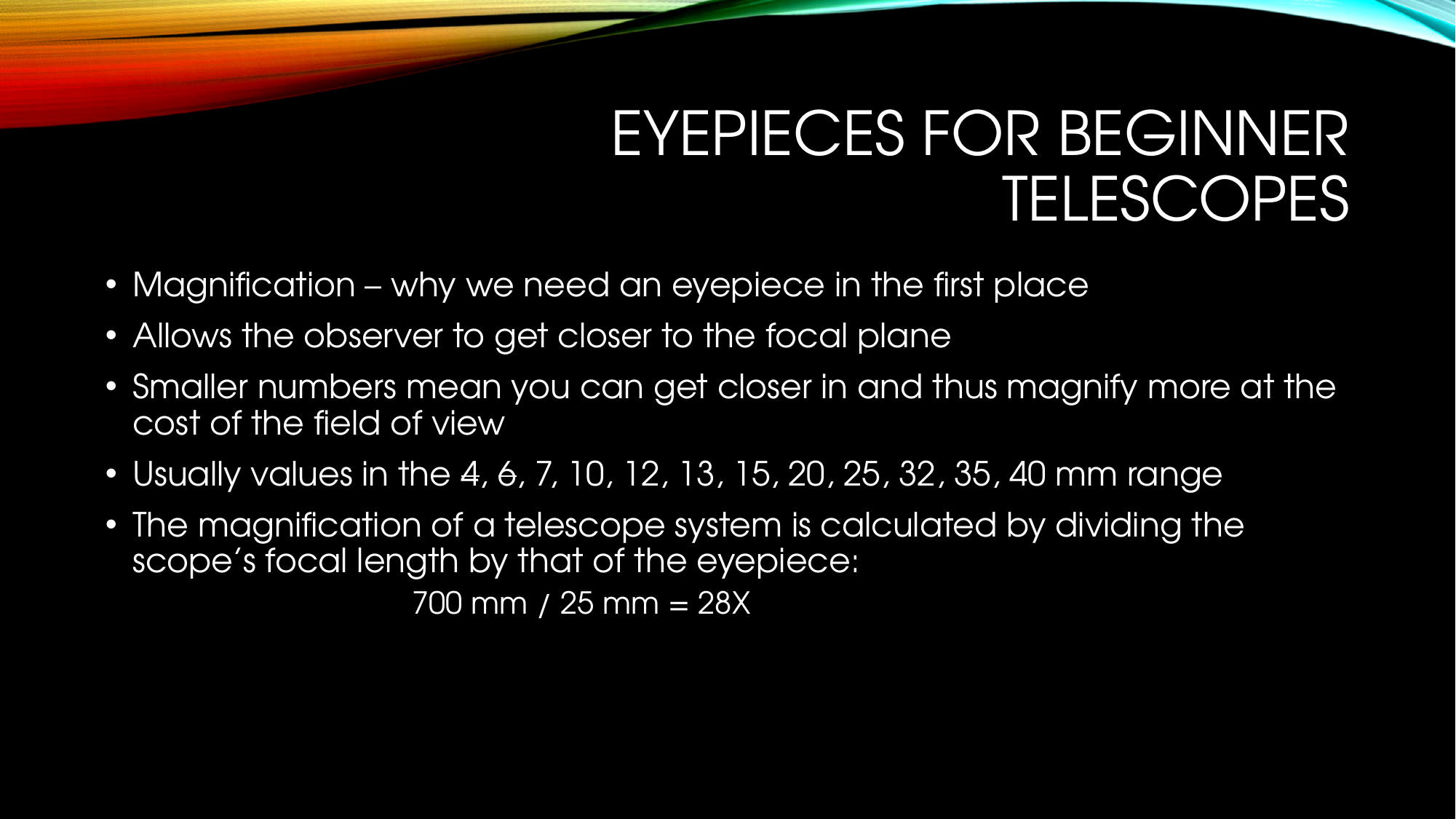

# Eyepieces for Beginner Telescopes
Magnification – why we need an eyepiece in the first place
Allows the observer to get closer to the focal plane
Smaller numbers mean you can get closer in and thus magnify more at the cost of the field of view
Usually values in the 4, 6, 7, 10, 12, 13, 15, 20, 25, 32, 35, 40 mm range
The magnification of a telescope system is calculated by dividing the scope’s focal length by that of the eyepiece:
		    700 mm / 25 mm = 28X